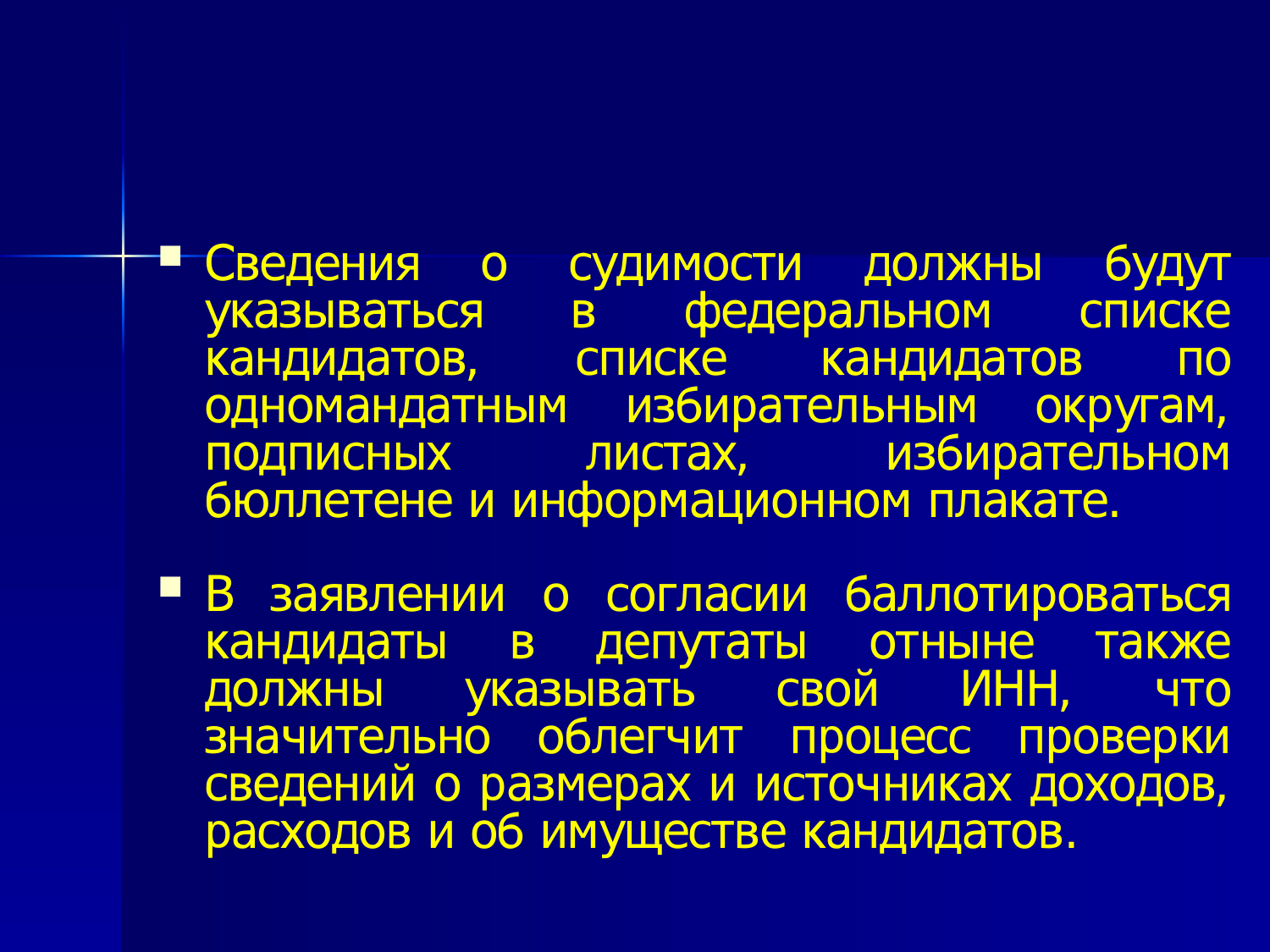

Сведения о судимости должны будут указываться в федеральном списке кандидатов, списке кандидатов по одномандатным избирательным округам, подписных листах, избирательном бюллетене и информационном плакате.

В заявлении о согласии баллотироваться кандидаты в депутаты отныне также должны указывать свой ИНН, что значительно облегчит процесс проверки сведений о размерах и источниках доходов, расходов и об имуществе кандидатов.